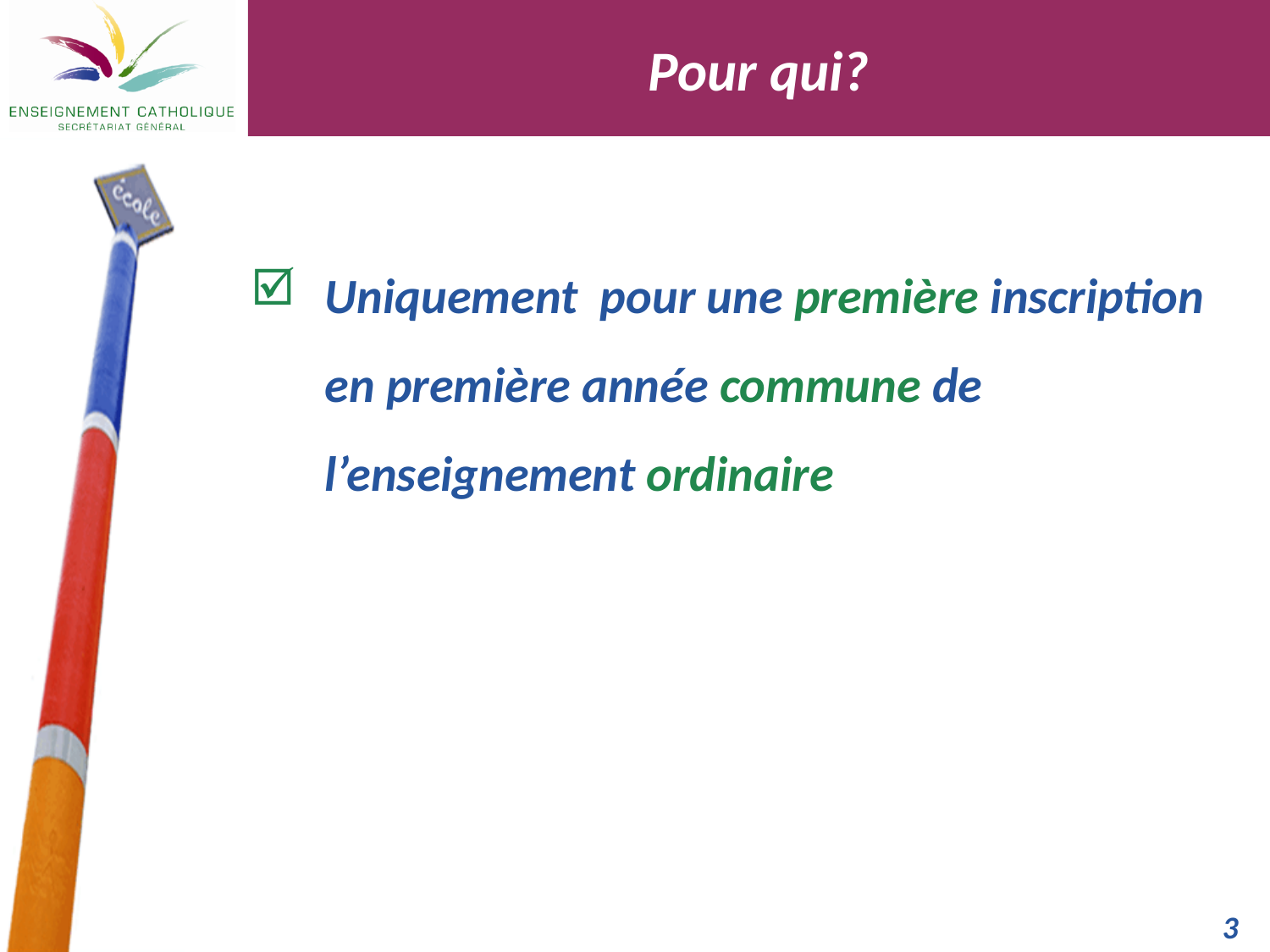

Pour qui?
Uniquement  pour une première inscription en première année commune de l’enseignement ordinaire